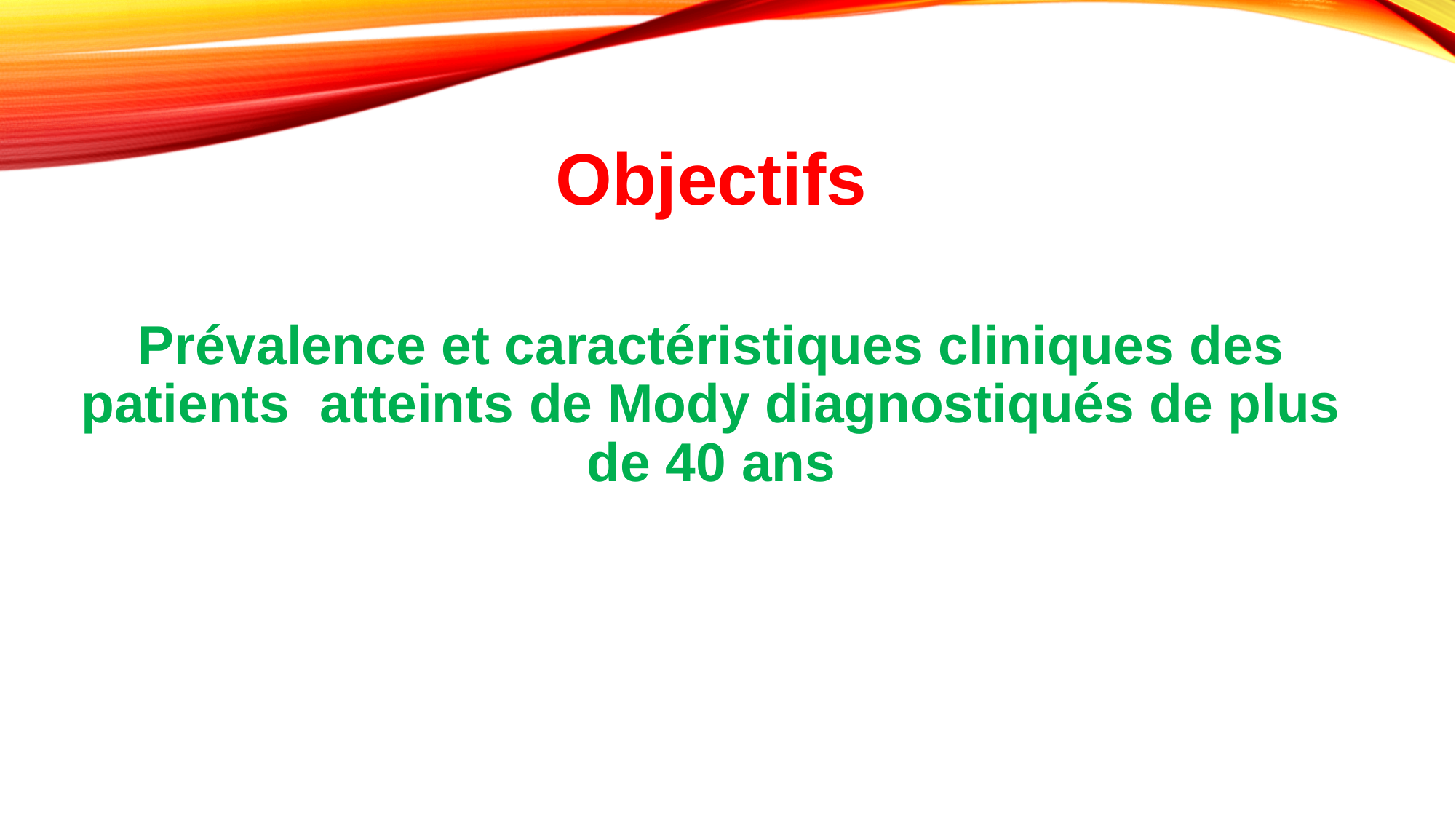

Objectifs

Prévalence et caractéristiques cliniques des patients  atteints de Mody diagnostiqués de plus de 40 ans